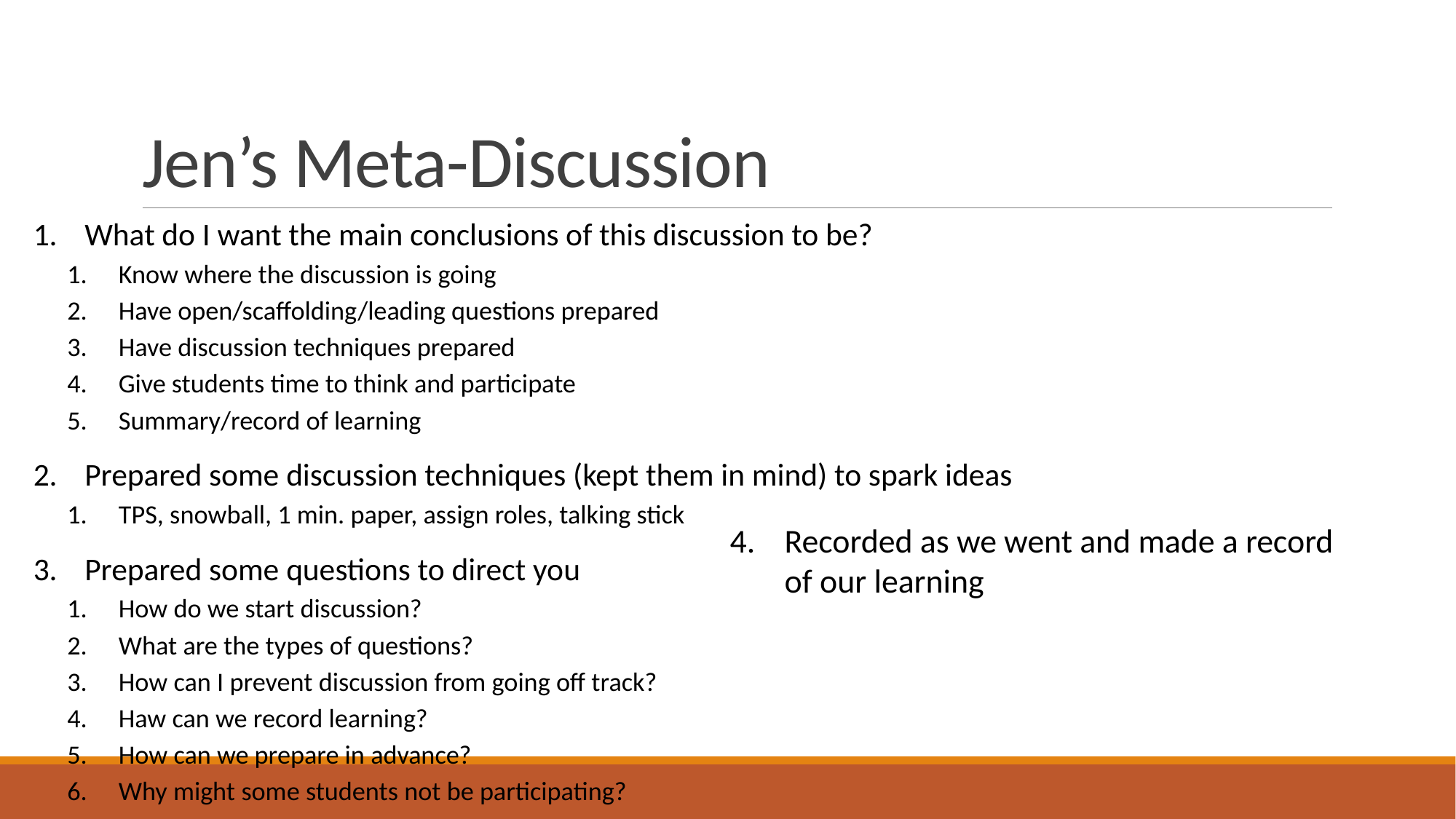

# Jen’s Meta-Discussion
What do I want the main conclusions of this discussion to be?
Know where the discussion is going
Have open/scaffolding/leading questions prepared
Have discussion techniques prepared
Give students time to think and participate
Summary/record of learning
Prepared some discussion techniques (kept them in mind) to spark ideas
TPS, snowball, 1 min. paper, assign roles, talking stick
Prepared some questions to direct you
How do we start discussion?
What are the types of questions?
How can I prevent discussion from going off track?
Haw can we record learning?
How can we prepare in advance?
Why might some students not be participating?
Recorded as we went and made a record of our learning